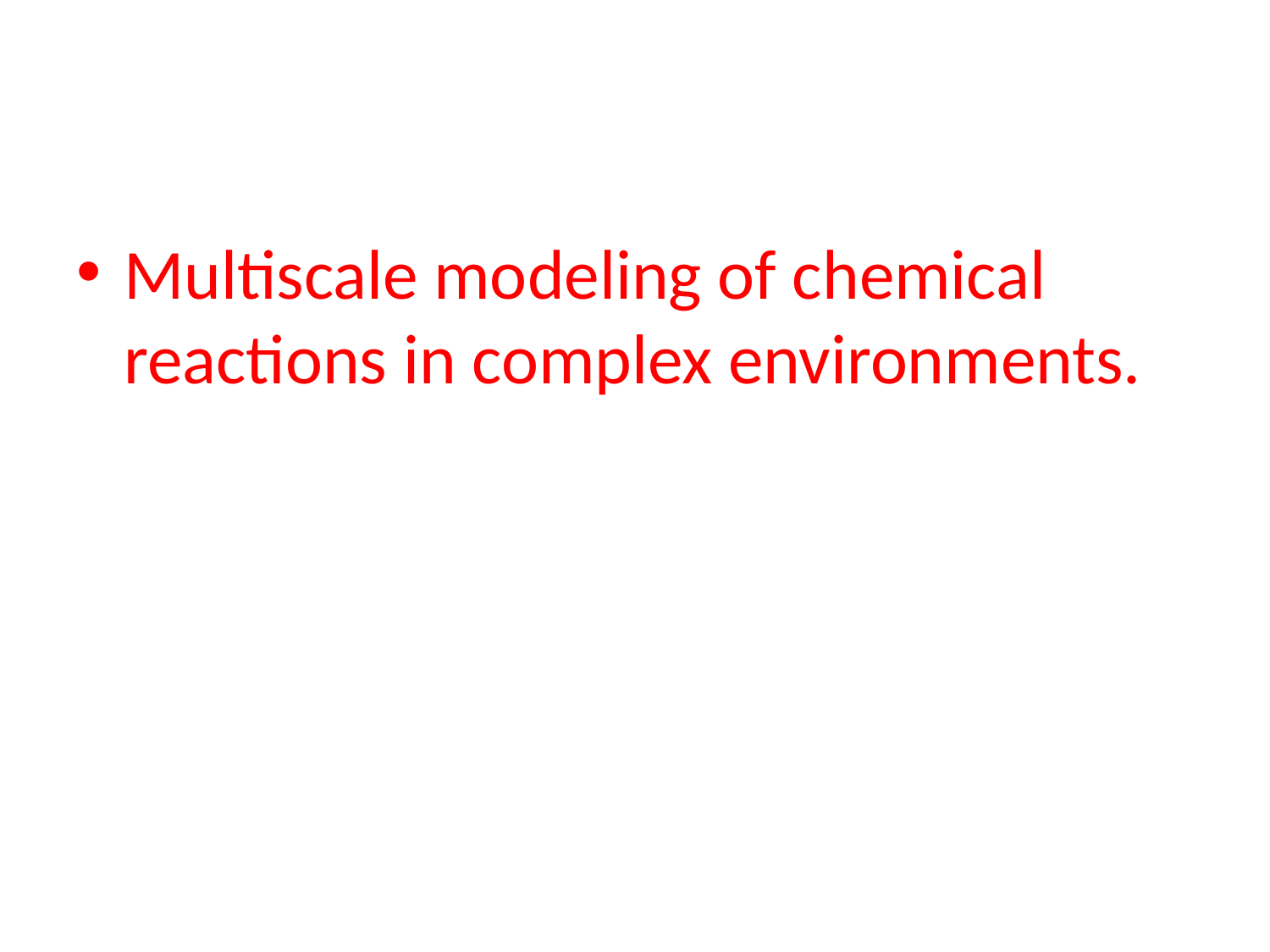

#
Multiscale modeling of chemical reactions in complex environments.